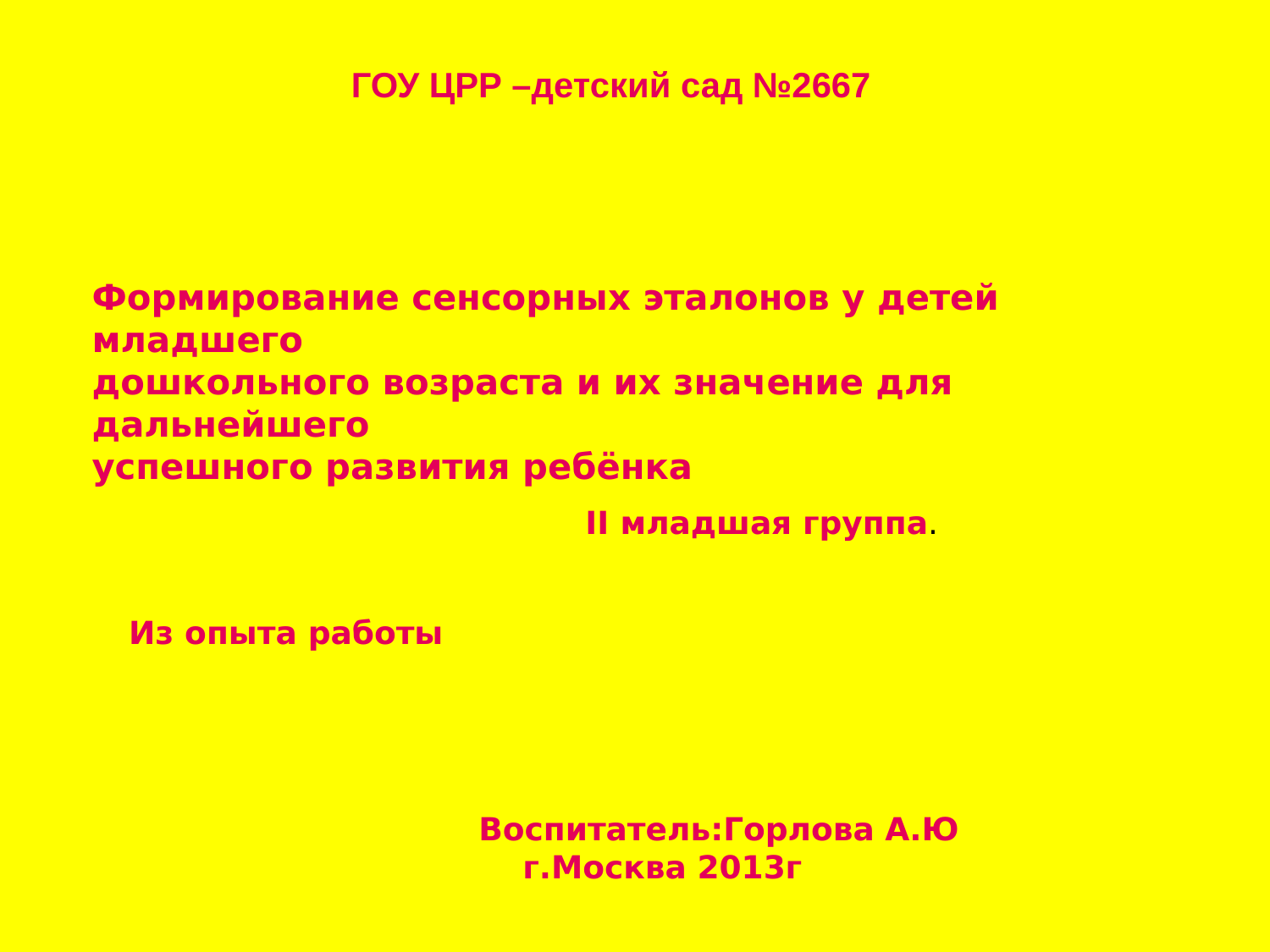

ГОУ ЦРР –детский сад №2667
Формирование сенсорных эталонов у детей младшего
дошкольного возраста и их значение для дальнейшего
успешного развития ребёнка

  II младшая группа.
Из опыта работы
Воспитатель:Горлова А.Ю
    г.Москва 2013г